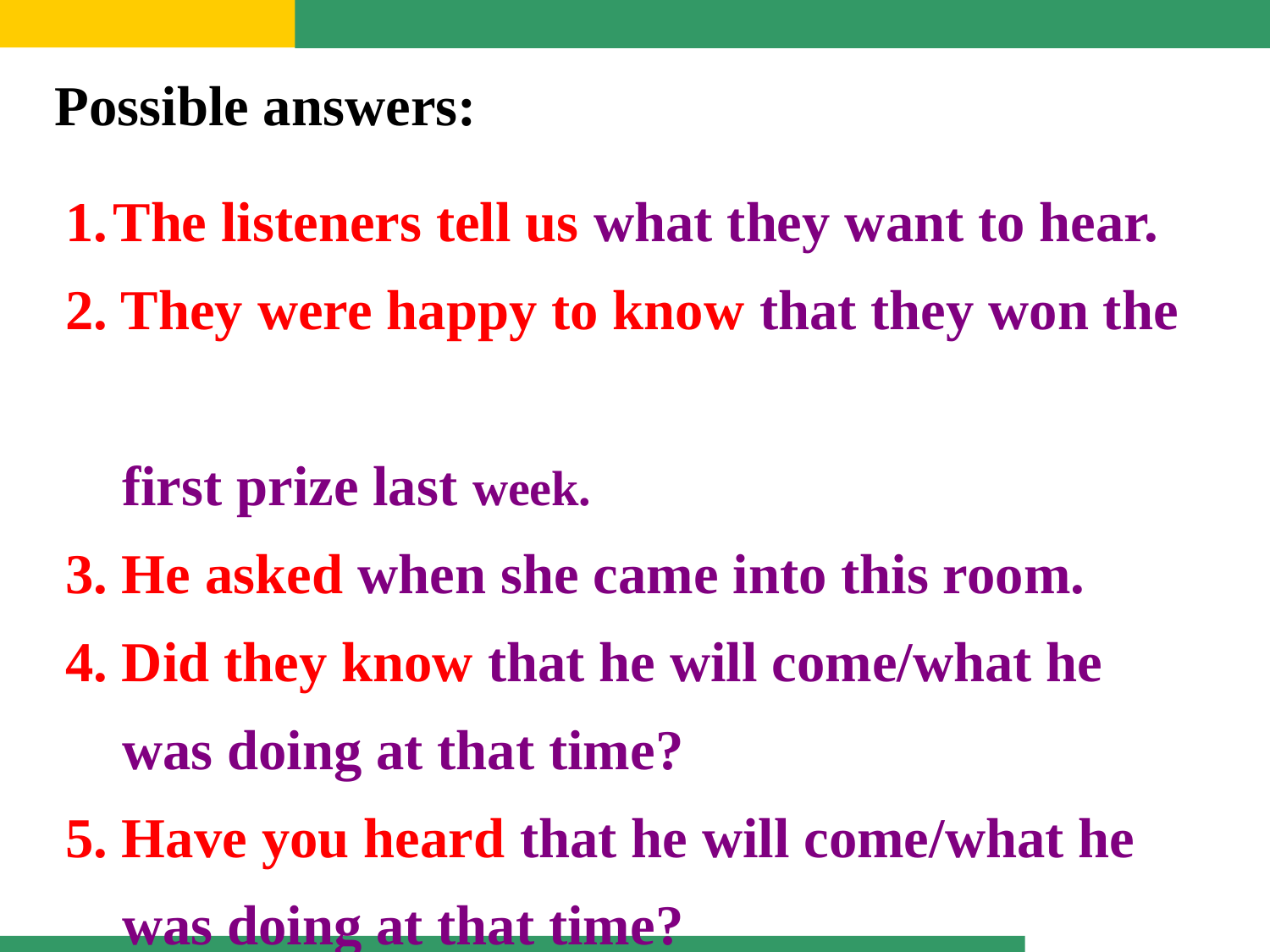

Possible answers:
The listeners tell us what they want to hear.
2. They were happy to know that they won the
    first prize last week.
3. He asked when she came into this room.
4. Did they know that he will come/what he
    was doing at that time?
5. Have you heard that he will come/what he
    was doing at that time?